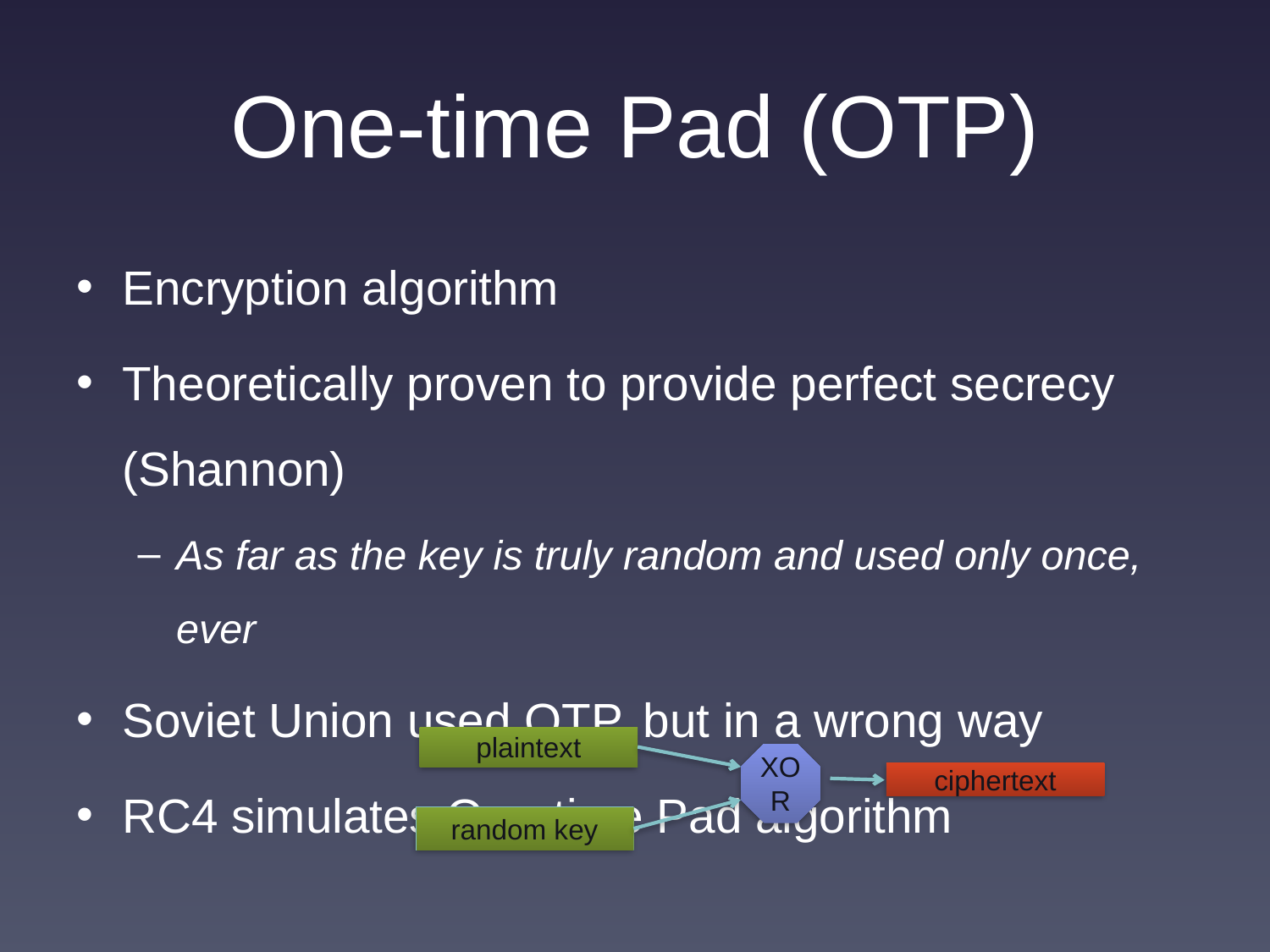

# One-time Pad (OTP)
Encryption algorithm
Theoretically proven to provide perfect secrecy (Shannon)
As far as the key is truly random and used only once, ever
Soviet Union used OTP, but in a wrong way
RC4 simulates One-time Pad algorithm

plaintext
XOR
ciphertext
random key